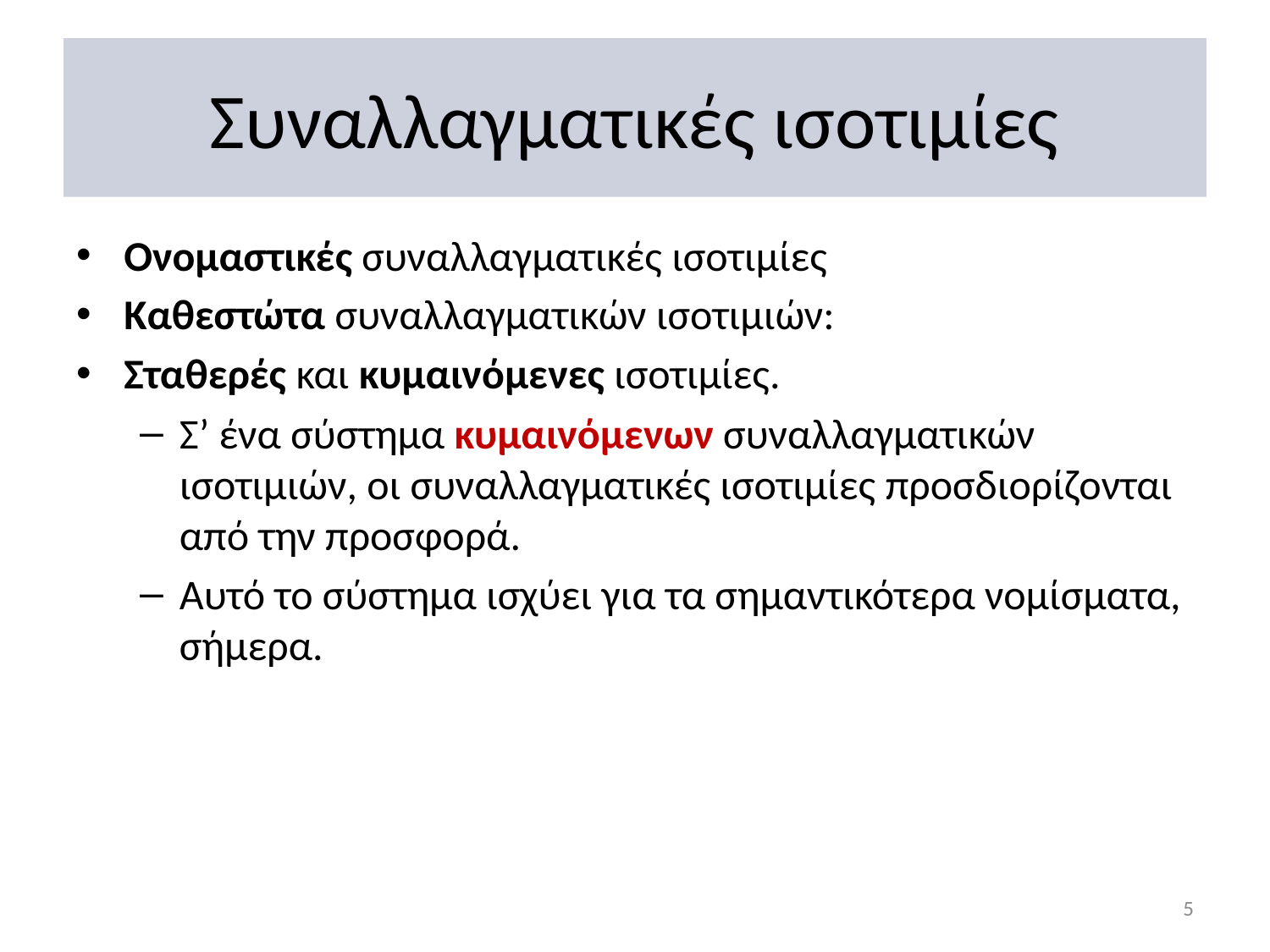

# Συναλλαγματικές ισοτιμίες
Ονομαστικές συναλλαγματικές ισοτιμίες
Καθεστώτα συναλλαγματικών ισοτιμιών:
Σταθερές και κυμαινόμενες ισοτιμίες.
Σ’ ένα σύστημα κυμαινόμενων συναλλαγματικών ισοτιμιών, οι συναλλαγματικές ισοτιμίες προσδιορίζονται από την προσφορά.
Αυτό το σύστημα ισχύει για τα σημαντικότερα νομίσματα, σήμερα.

5